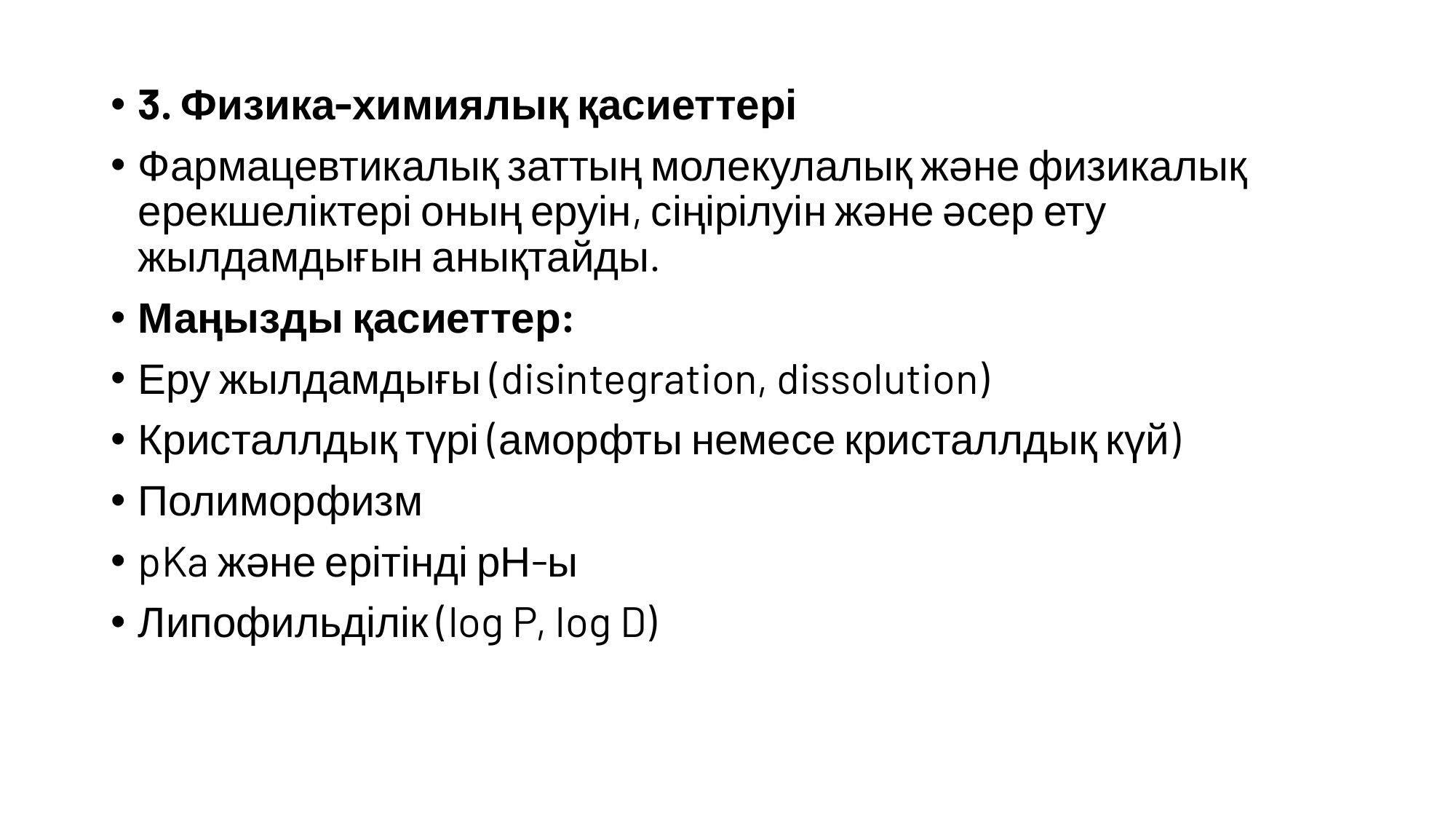

3. Физика-химиялық қасиеттері
Фармацевтикалық заттың молекулалық және физикалық ерекшеліктері оның еруін, сіңірілуін және әсер ету жылдамдығын анықтайды.
Маңызды қасиеттер:
Еру жылдамдығы (disintegration, dissolution)
Кристаллдық түрі (аморфты немесе кристаллдық күй)
Полиморфизм
pKa және ерітінді рН-ы
Липофильділік (log P, log D)